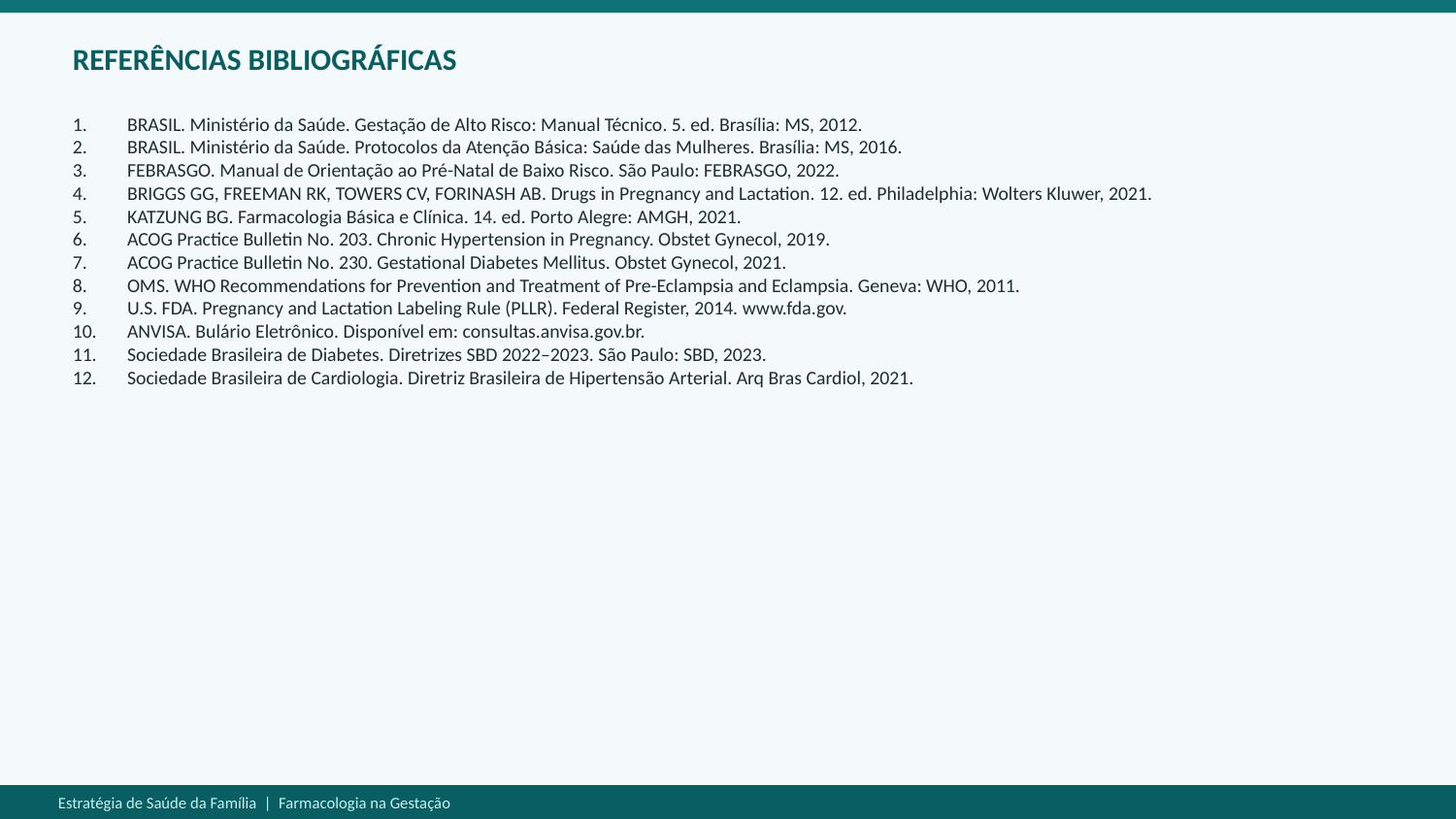

REFERÊNCIAS BIBLIOGRÁFICAS
BRASIL. Ministério da Saúde. Gestação de Alto Risco: Manual Técnico. 5. ed. Brasília: MS, 2012.
BRASIL. Ministério da Saúde. Protocolos da Atenção Básica: Saúde das Mulheres. Brasília: MS, 2016.
FEBRASGO. Manual de Orientação ao Pré-Natal de Baixo Risco. São Paulo: FEBRASGO, 2022.
BRIGGS GG, FREEMAN RK, TOWERS CV, FORINASH AB. Drugs in Pregnancy and Lactation. 12. ed. Philadelphia: Wolters Kluwer, 2021.
KATZUNG BG. Farmacologia Básica e Clínica. 14. ed. Porto Alegre: AMGH, 2021.
ACOG Practice Bulletin No. 203. Chronic Hypertension in Pregnancy. Obstet Gynecol, 2019.
ACOG Practice Bulletin No. 230. Gestational Diabetes Mellitus. Obstet Gynecol, 2021.
OMS. WHO Recommendations for Prevention and Treatment of Pre-Eclampsia and Eclampsia. Geneva: WHO, 2011.
U.S. FDA. Pregnancy and Lactation Labeling Rule (PLLR). Federal Register, 2014. www.fda.gov.
ANVISA. Bulário Eletrônico. Disponível em: consultas.anvisa.gov.br.
Sociedade Brasileira de Diabetes. Diretrizes SBD 2022–2023. São Paulo: SBD, 2023.
Sociedade Brasileira de Cardiologia. Diretriz Brasileira de Hipertensão Arterial. Arq Bras Cardiol, 2021.

Estratégia de Saúde da Família  |  Farmacologia na Gestação